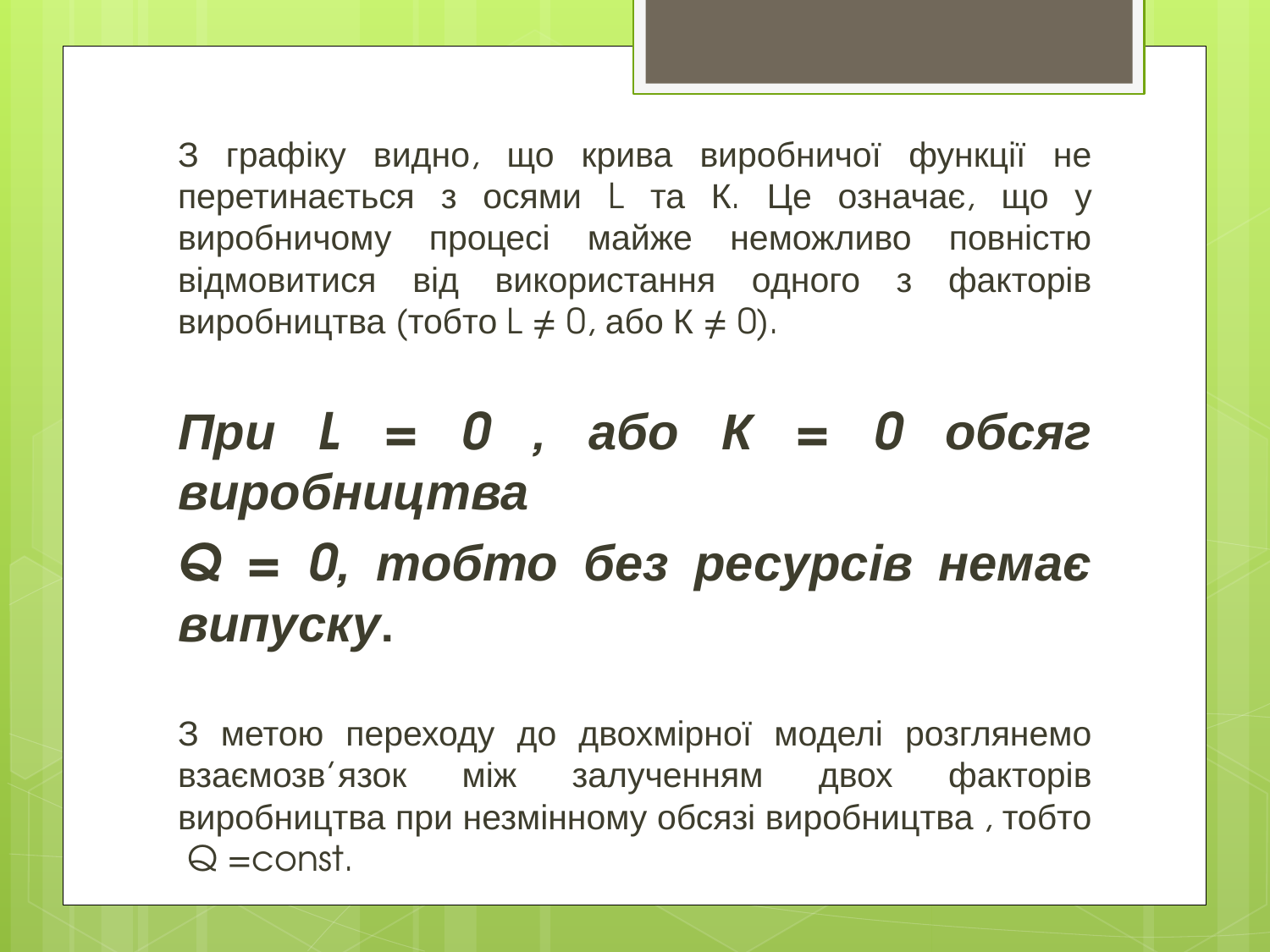

З графіку видно, що крива виробничої функції не перетинається з осями L та К. Це означає, що у виробничому процесі майже неможливо повністю відмовитися від використання одного з факторів виробництва (тобто L ≠ 0, або К ≠ 0).

При L = 0 , або К = 0 обсяг виробництва
Q = 0, тобто без ресурсів немає випуску.

З метою переходу до двохмірної моделі розглянемо взаємозв’язок між залученням двох факторів виробництва при незмінному обсязі виробництва , тобто  Q =const.